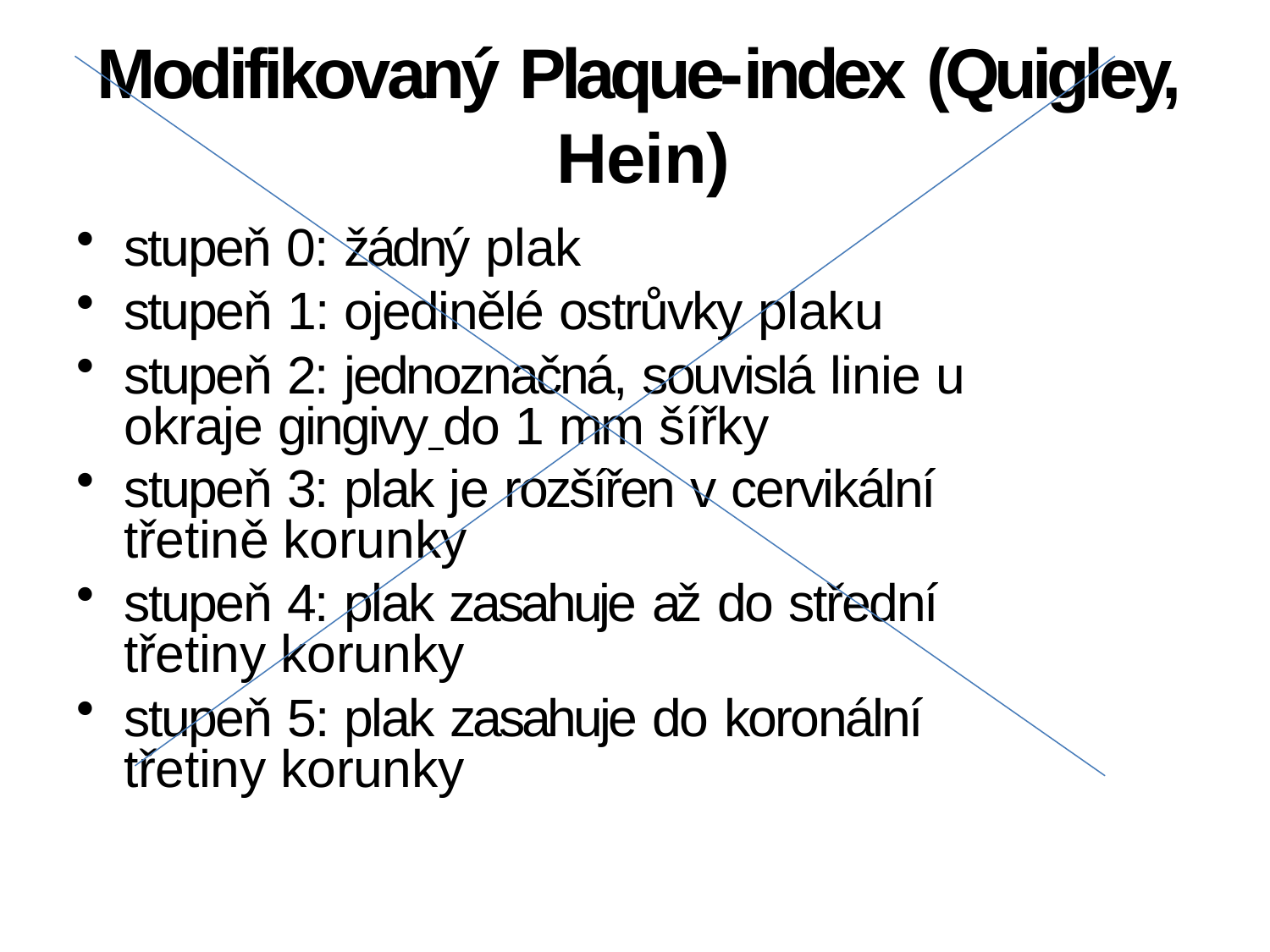

# Modifikovaný Plaque-index (Quigley, Hein)

stupeň 0: žádný plak
stupeň 1: ojedinělé ostrůvky plaku
stupeň 2: jednoznačná, souvislá linie u okraje gingivy do 1 mm šířky
stupeň 3: plak je rozšířen v cervikální třetině korunky
stupeň 4: plak zasahuje až do střední třetiny korunky
stupeň 5: plak zasahuje do koronální třetiny korunky